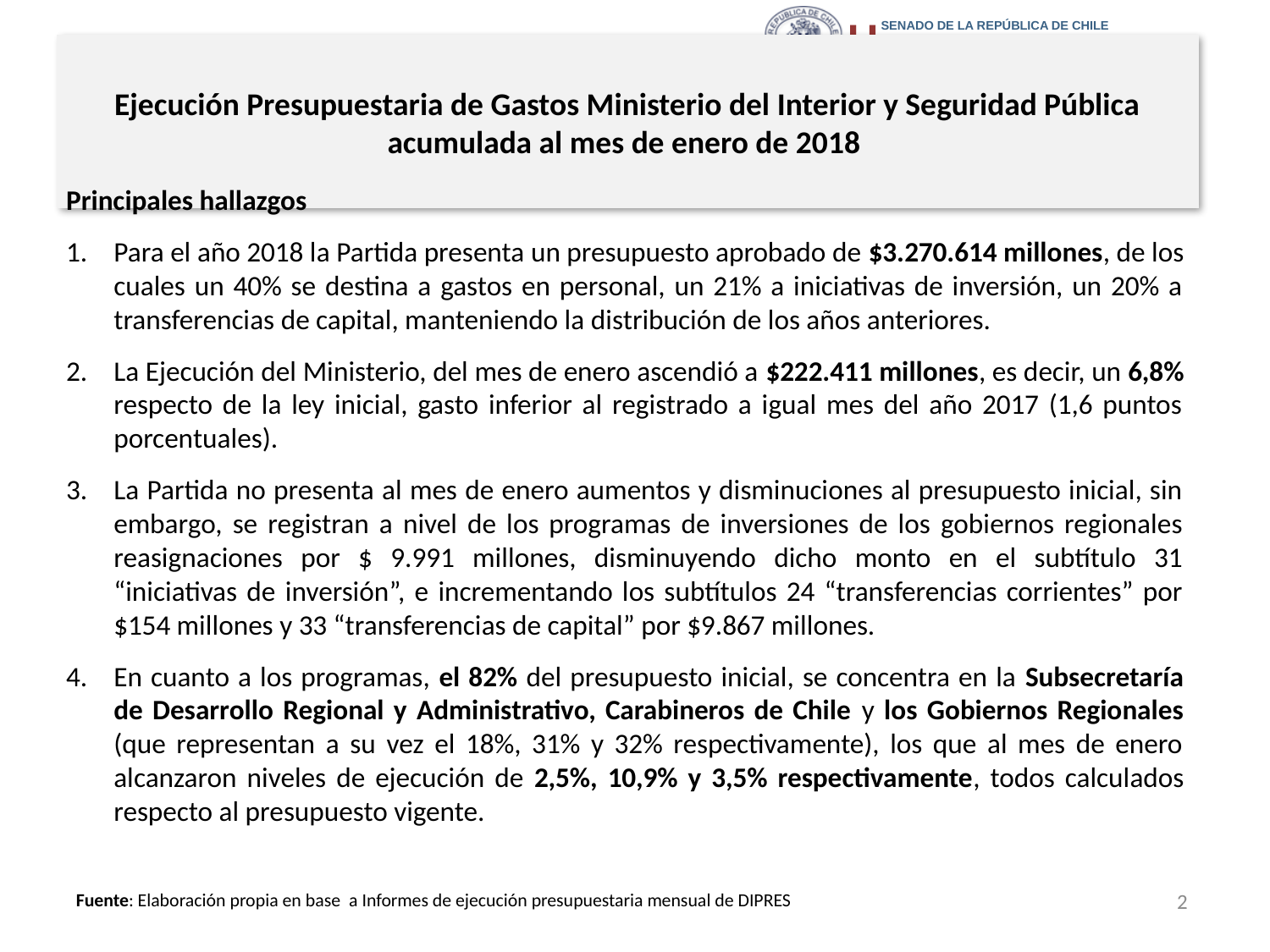

# Ejecución Presupuestaria de Gastos Ministerio del Interior y Seguridad Pública acumulada al mes de enero de 2018
Principales hallazgos
Para el año 2018 la Partida presenta un presupuesto aprobado de $3.270.614 millones, de los cuales un 40% se destina a gastos en personal, un 21% a iniciativas de inversión, un 20% a transferencias de capital, manteniendo la distribución de los años anteriores.
La Ejecución del Ministerio, del mes de enero ascendió a $222.411 millones, es decir, un 6,8% respecto de la ley inicial, gasto inferior al registrado a igual mes del año 2017 (1,6 puntos porcentuales).
La Partida no presenta al mes de enero aumentos y disminuciones al presupuesto inicial, sin embargo, se registran a nivel de los programas de inversiones de los gobiernos regionales reasignaciones por $ 9.991 millones, disminuyendo dicho monto en el subtítulo 31 “iniciativas de inversión”, e incrementando los subtítulos 24 “transferencias corrientes” por $154 millones y 33 “transferencias de capital” por $9.867 millones.
En cuanto a los programas, el 82% del presupuesto inicial, se concentra en la Subsecretaría de Desarrollo Regional y Administrativo, Carabineros de Chile y los Gobiernos Regionales (que representan a su vez el 18%, 31% y 32% respectivamente), los que al mes de enero alcanzaron niveles de ejecución de 2,5%, 10,9% y 3,5% respectivamente, todos calculados respecto al presupuesto vigente.

2